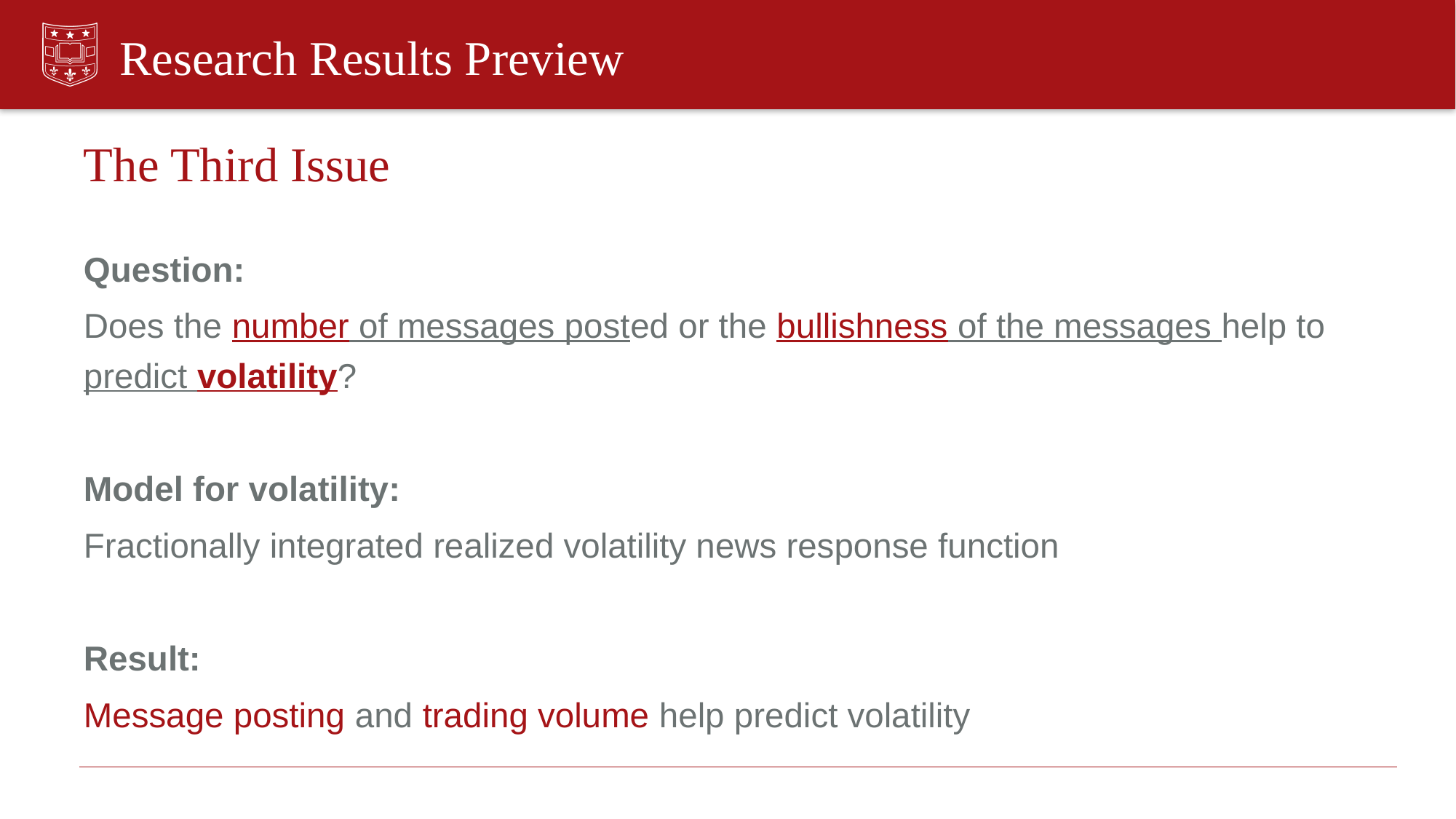

# Research Results Preview
The Third Issue
Question:
Does the number of messages posted or the bullishness of the messages help to predict volatility?

Model for volatility:
Fractionally integrated realized volatility news response function

Result:
Message posting and trading volume help predict volatility